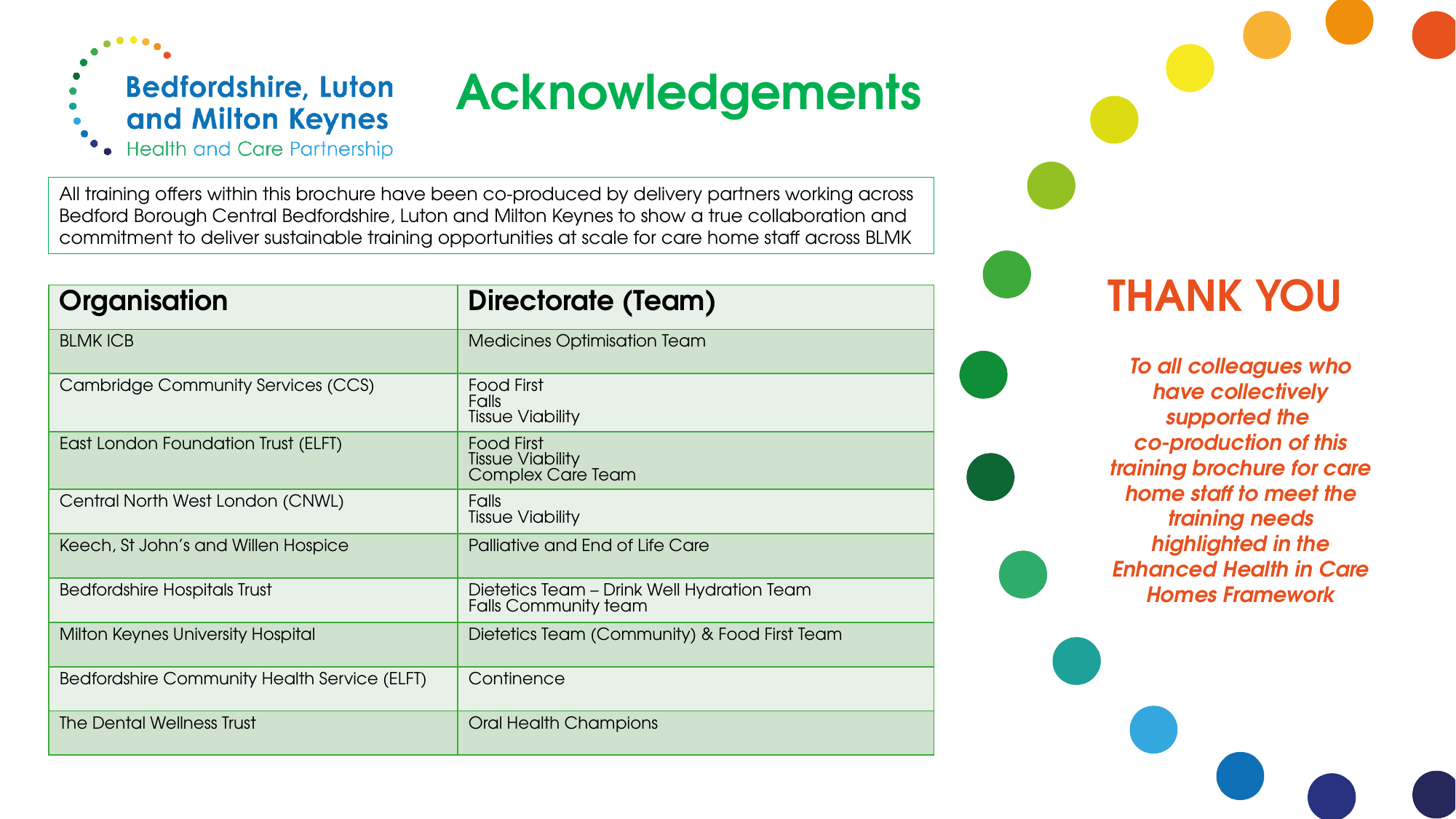

# Acknowledgements
All training offers within this brochure have been co-produced by delivery partners working across Bedford Borough Central Bedfordshire, Luton and Milton Keynes to show a true collaboration and commitment to deliver sustainable training opportunities at scale for care home staff across BLMK
THANK YOU

To all colleagues who have collectively supported the
co-production of this training brochure for care home staff to meet the training needs highlighted in the Enhanced Health in Care Homes Framework
| Organisation | Directorate (Team) |
| --- | --- |
| BLMK ICB | Medicines Optimisation Team |
| Cambridge Community Services (CCS) | Food First Falls Tissue Viability |
| East London Foundation Trust (ELFT) | Food First Tissue Viability Complex Care Team |
| Central North West London (CNWL) | Falls Tissue Viability |
| Keech, St John’s and Willen Hospice | Palliative and End of Life Care |
| Bedfordshire Hospitals Trust | Dietetics Team – Drink Well Hydration Team Falls Community team |
| Milton Keynes University Hospital | Dietetics Team (Community) & Food First Team |
| Bedfordshire Community Health Service (ELFT) | Continence |
| The Dental Wellness Trust | Oral Health Champions |